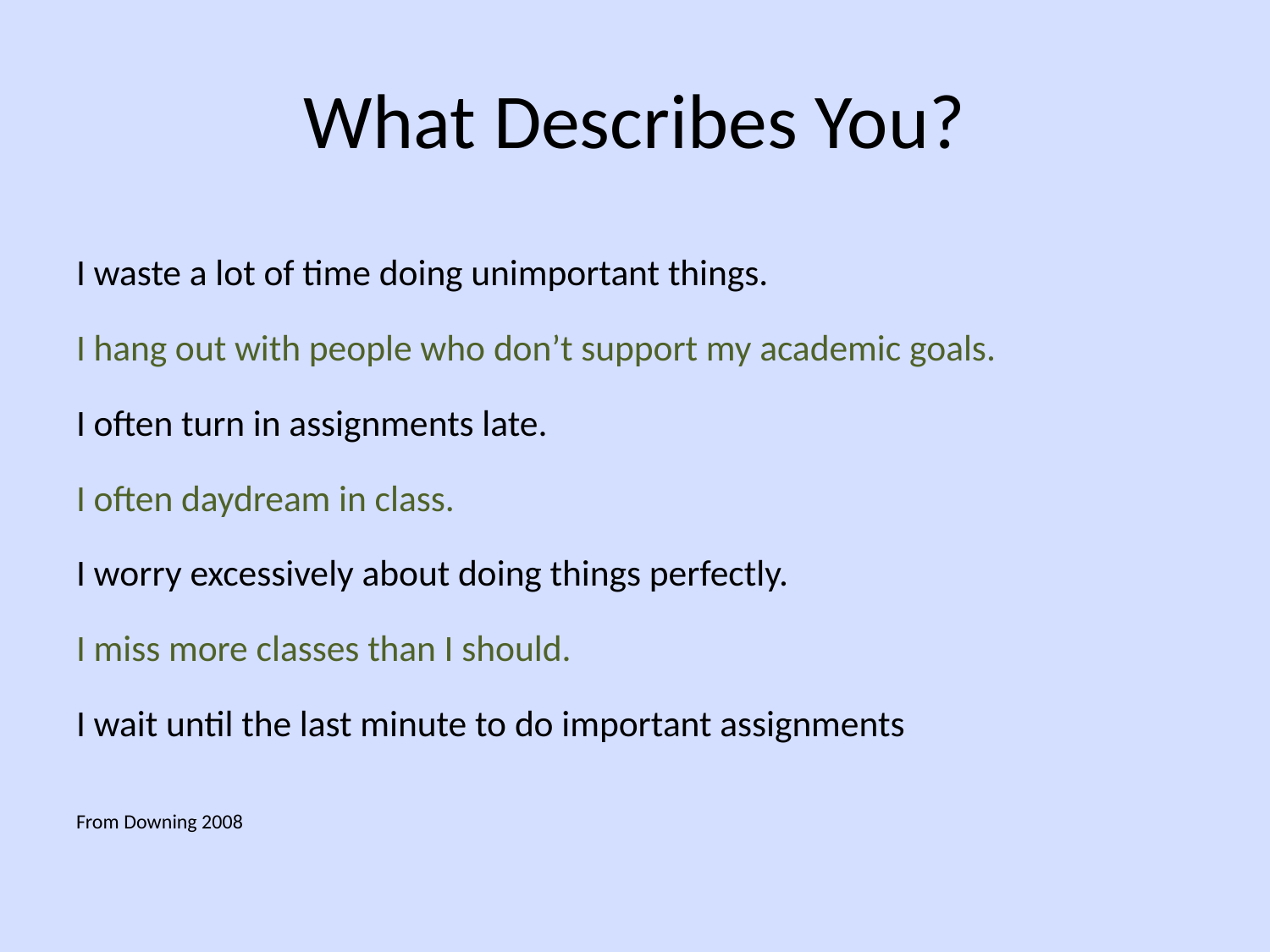

# What Describes You?
I waste a lot of time doing unimportant things.
I hang out with people who don’t support my academic goals.
I often turn in assignments late.
I often daydream in class.
I worry excessively about doing things perfectly.
I miss more classes than I should.
I wait until the last minute to do important assignments

From Downing 2008